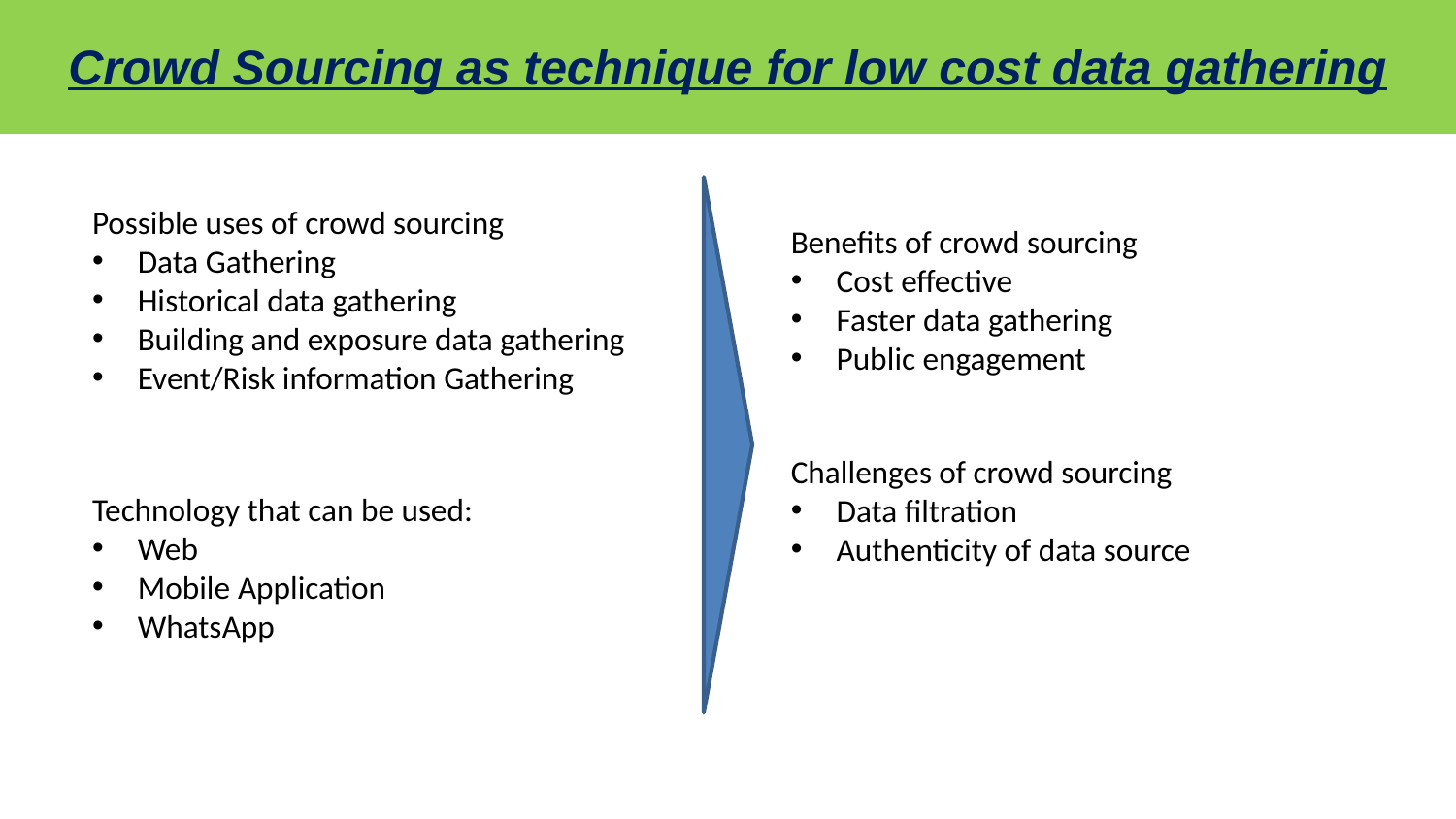

# Crowd Sourcing as technique for low cost data gathering

Possible uses of crowd sourcing
Data Gathering
Historical data gathering
Building and exposure data gathering
Event/Risk information Gathering
Benefits of crowd sourcing
Cost effective
Faster data gathering
Public engagement
Challenges of crowd sourcing
Data filtration
Authenticity of data source

Technology that can be used:
Web
Mobile Application
WhatsApp